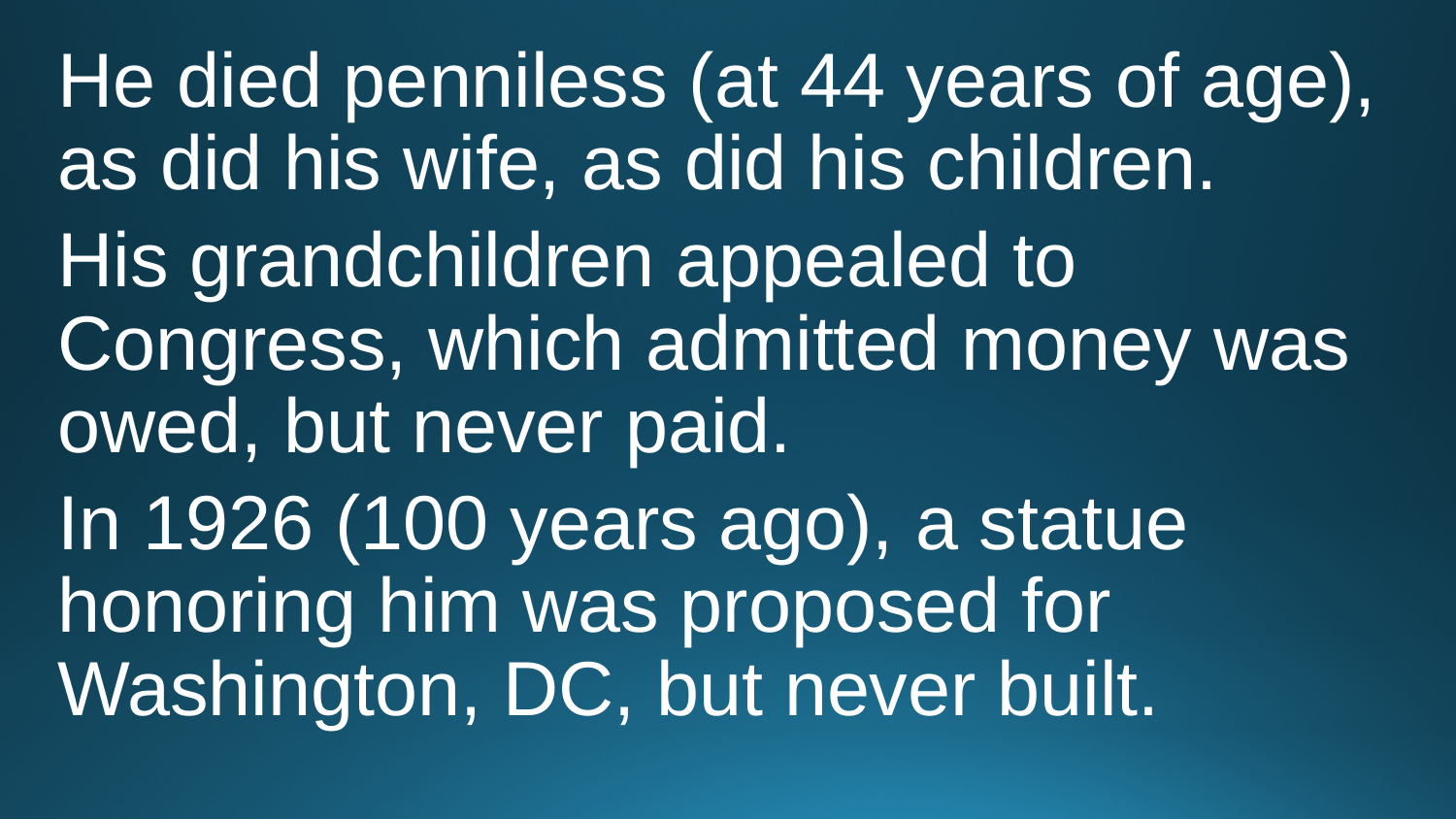

He died penniless (at 44 years of age), as did his wife, as did his children.
His grandchildren appealed to Congress, which admitted money was owed, but never paid.
In 1926 (100 years ago), a statue honoring him was proposed for Washington, DC, but never built.